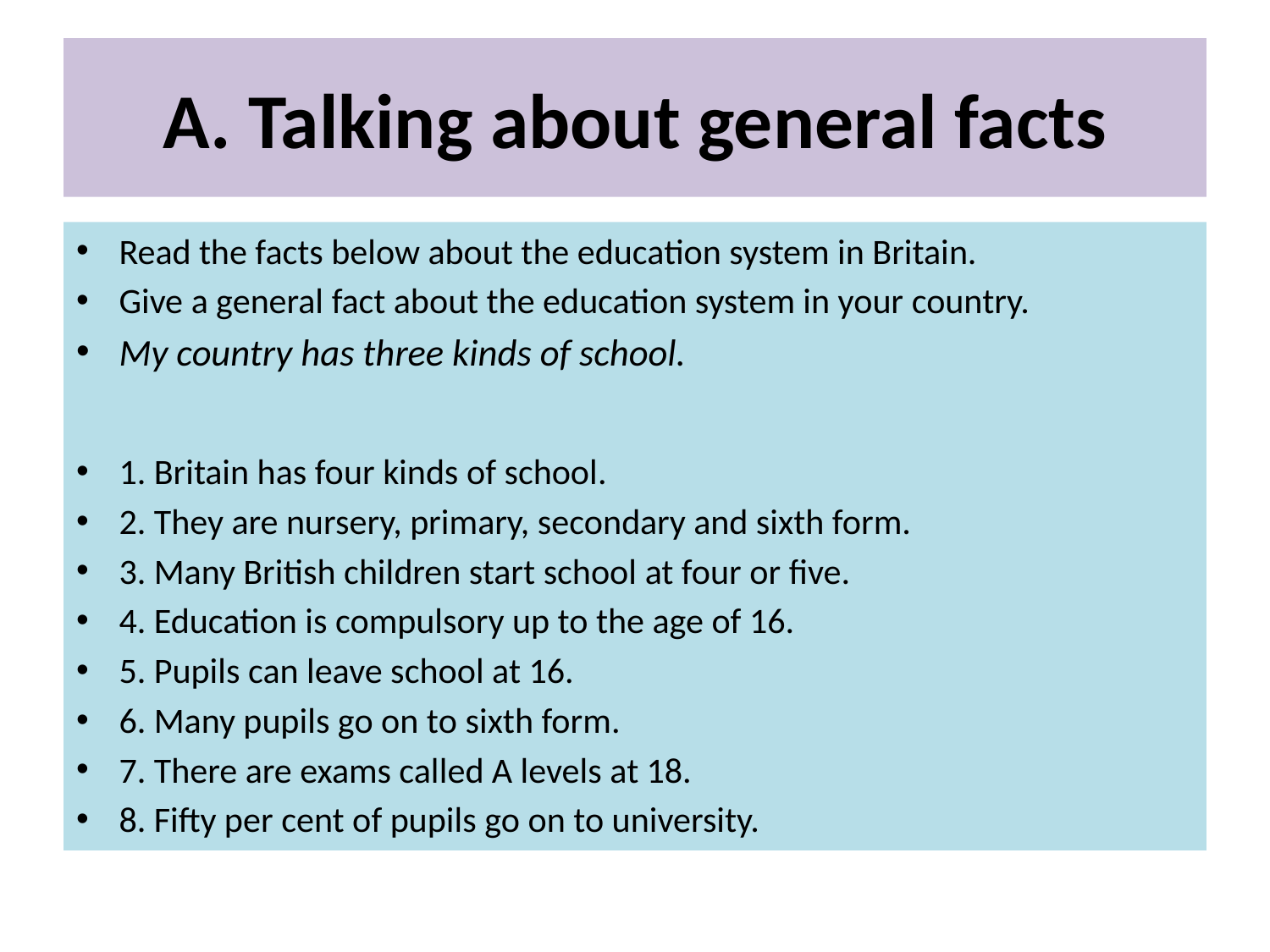

# A. Talking about general facts
Read the facts below about the education system in Britain.
Give a general fact about the education system in your country.
My country has three kinds of school.

1. Britain has four kinds of school.
2. They are nursery, primary, secondary and sixth form.
3. Many British children start school at four or five.
4. Education is compulsory up to the age of 16.
5. Pupils can leave school at 16.
6. Many pupils go on to sixth form.
7. There are exams called A levels at 18.
8. Fifty per cent of pupils go on to university.